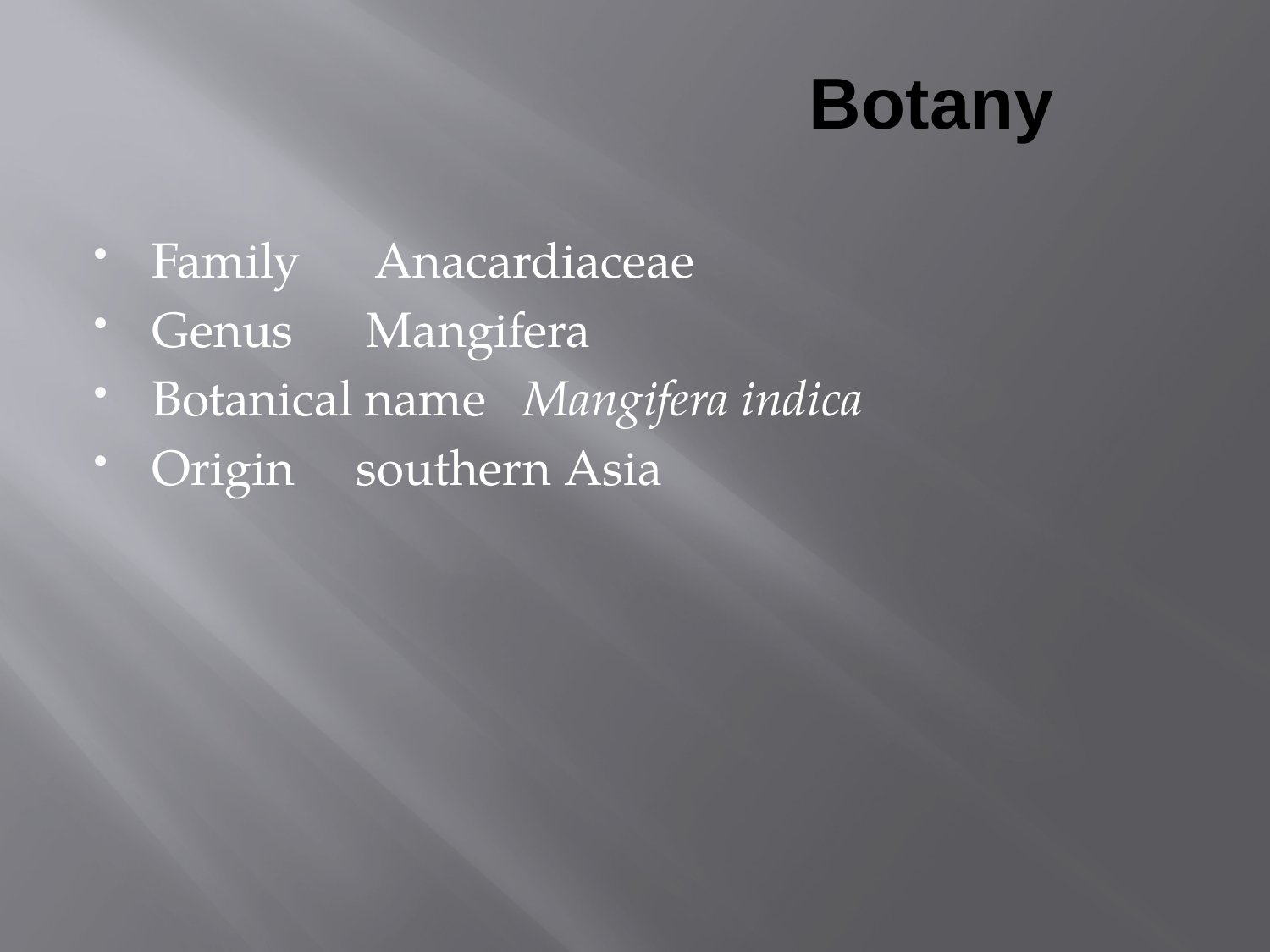

# Botany
Family      Anacardiaceae
Genus      Mangifera
Botanical name   Mangifera indica
Origin     southern Asia